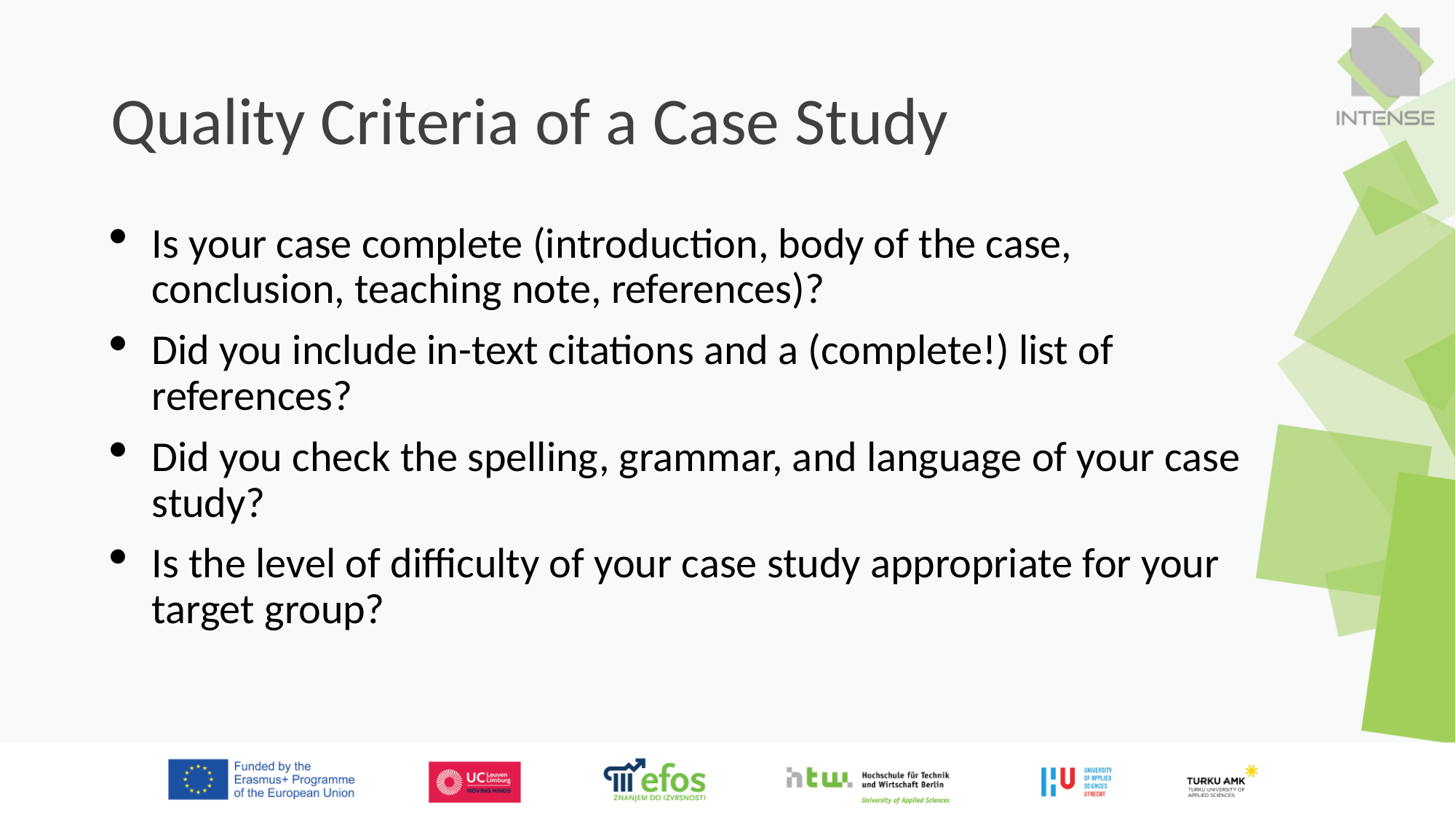

# Quality Criteria of a Case Study
Is your case complete (introduction, body of the case, conclusion, teaching note, references)?
Did you include in-text citations and a (complete!) list of references?
Did you check the spelling, grammar, and language of your case study?
Is the level of difficulty of your case study appropriate for your target group?